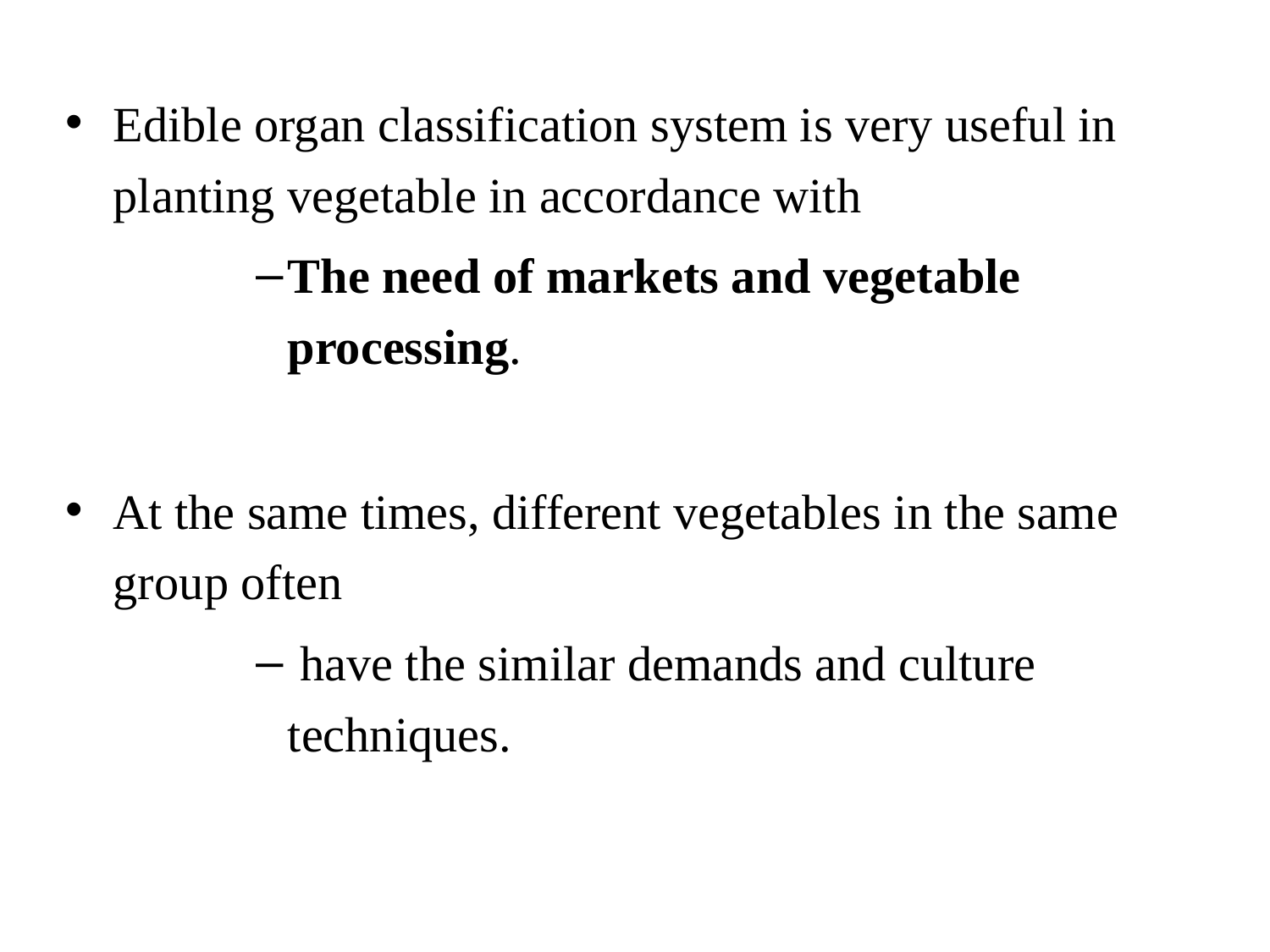

Edible organ classification system is very useful in planting vegetable in accordance with
The need of markets and vegetable processing.

At the same times, different vegetables in the same group often
 have the similar demands and culture techniques.